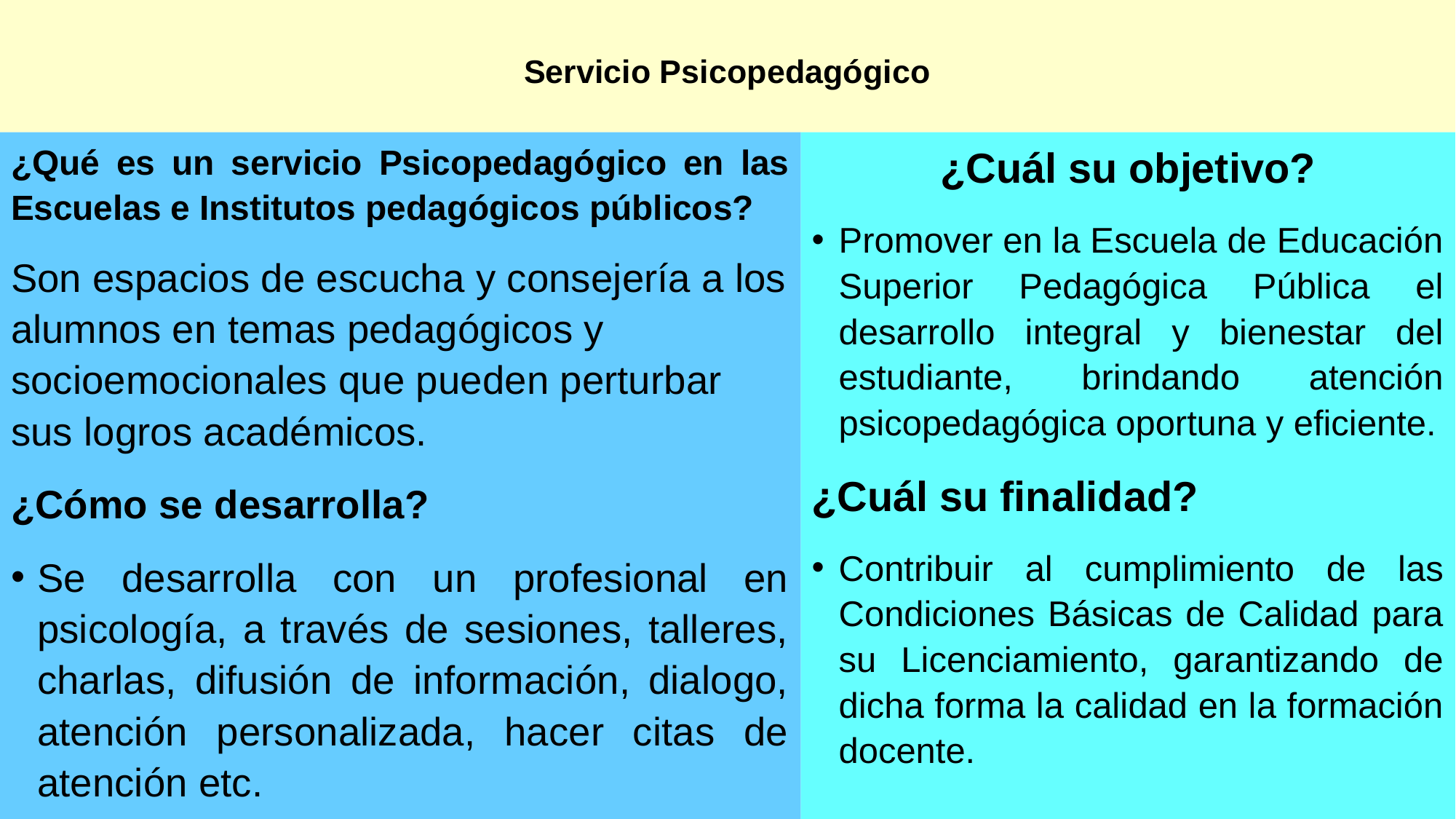

# Servicio Psicopedagógico
¿Cuál su objetivo?
Promover en la Escuela de Educación Superior Pedagógica Pública el desarrollo integral y bienestar del estudiante, brindando atención psicopedagógica oportuna y eficiente.
¿Cuál su finalidad?
Contribuir al cumplimiento de las Condiciones Básicas de Calidad para su Licenciamiento, garantizando de dicha forma la calidad en la formación docente.

¿Qué es un servicio Psicopedagógico en las Escuelas e Institutos pedagógicos públicos?
Son espacios de escucha y consejería a los alumnos en temas pedagógicos y socioemocionales que pueden perturbar sus logros académicos.
¿Cómo se desarrolla?
Se desarrolla con un profesional en psicología, a través de sesiones, talleres, charlas, difusión de información, dialogo, atención personalizada, hacer citas de atención etc.